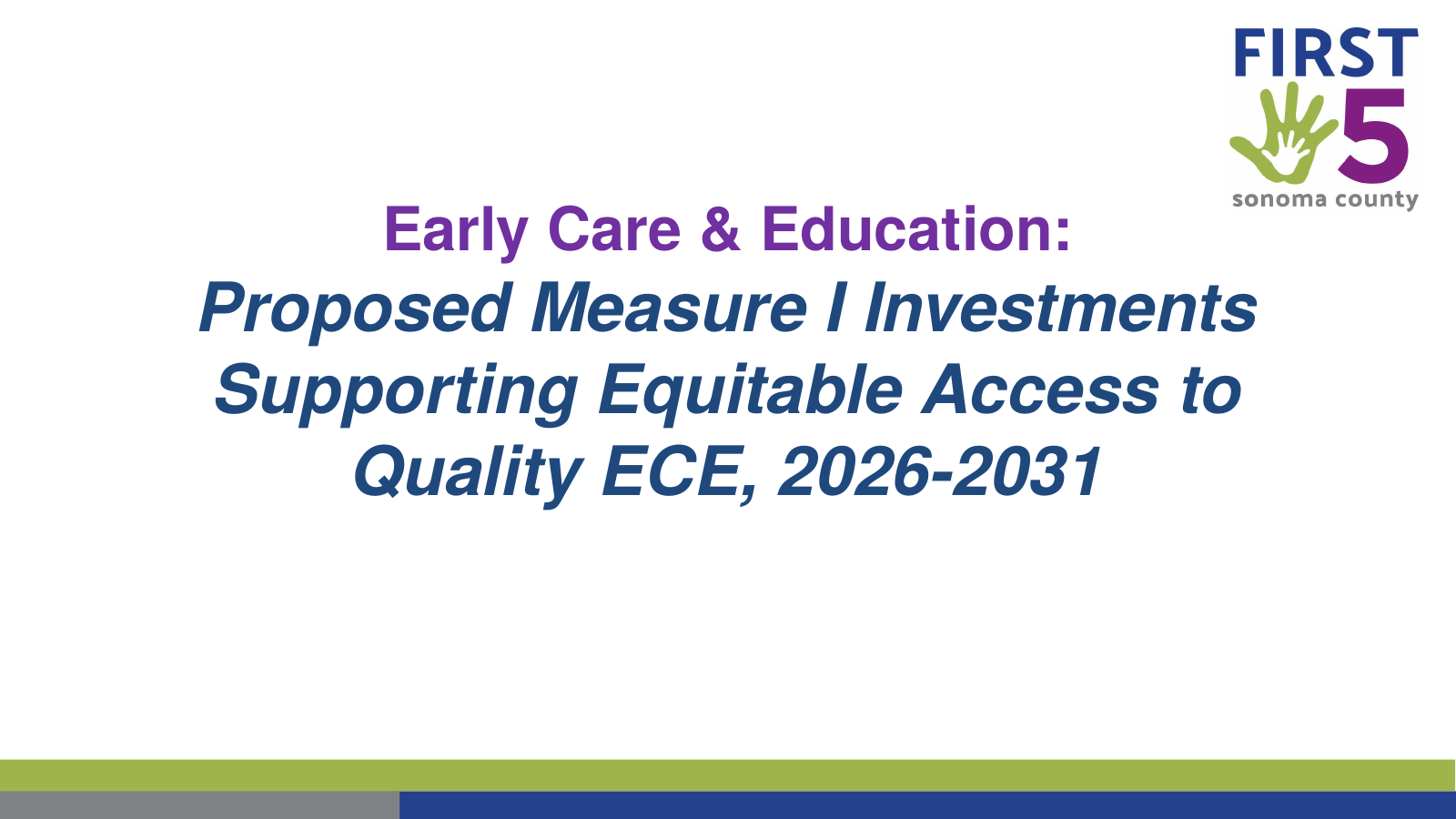

Early Care & Education:
Proposed Measure I Investments Supporting Equitable Access to Quality ECE, 2026-2031